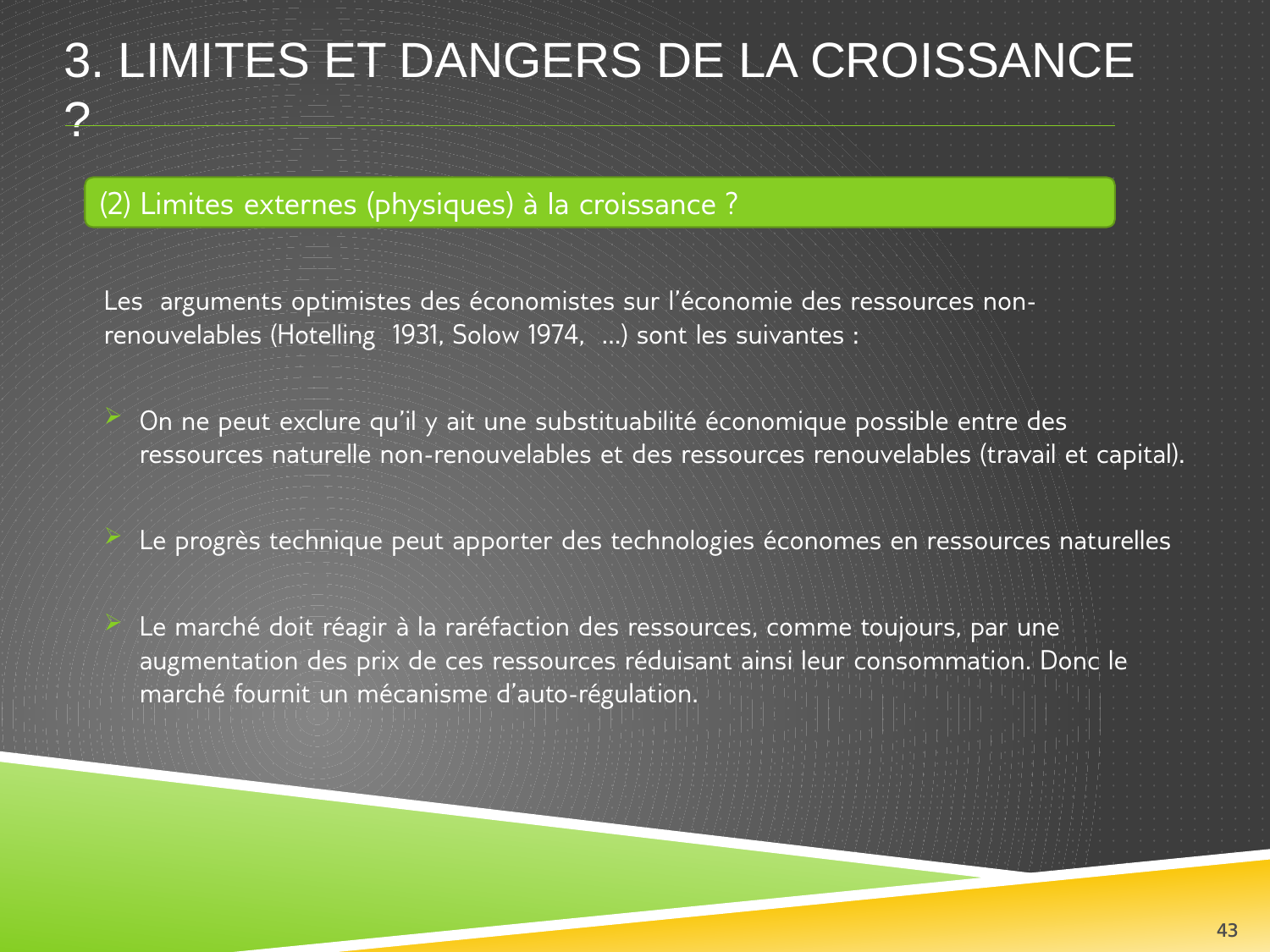

# 3. limites et Dangers de la croissance ?
(2) Limites externes (physiques) à la croissance ?
Les  arguments optimistes des économistes sur l’économie des ressources non-renouvelables (Hotelling  1931, Solow 1974,  …) sont les suivantes :

On ne peut exclure qu’il y ait une substituabilité économique possible entre des ressources naturelle non-renouvelables et des ressources renouvelables (travail et capital).

Le progrès technique peut apporter des technologies économes en ressources naturelles

Le marché doit réagir à la raréfaction des ressources, comme toujours, par une augmentation des prix de ces ressources réduisant ainsi leur consommation. Donc le marché fournit un mécanisme d’auto-régulation.

43